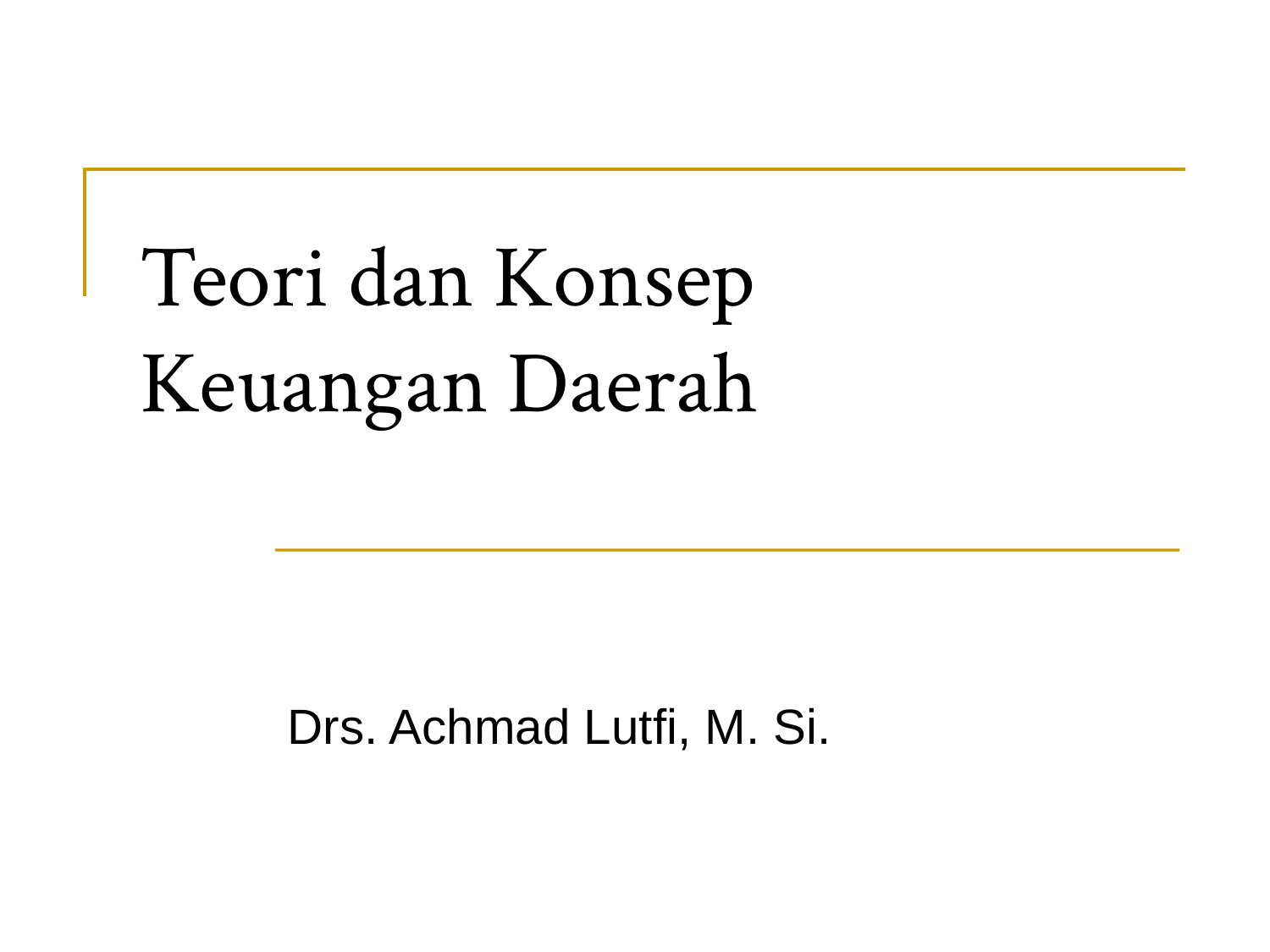

# Teori dan Konsep Keuangan Daerah

Drs. Achmad Lutfi, M. Si.